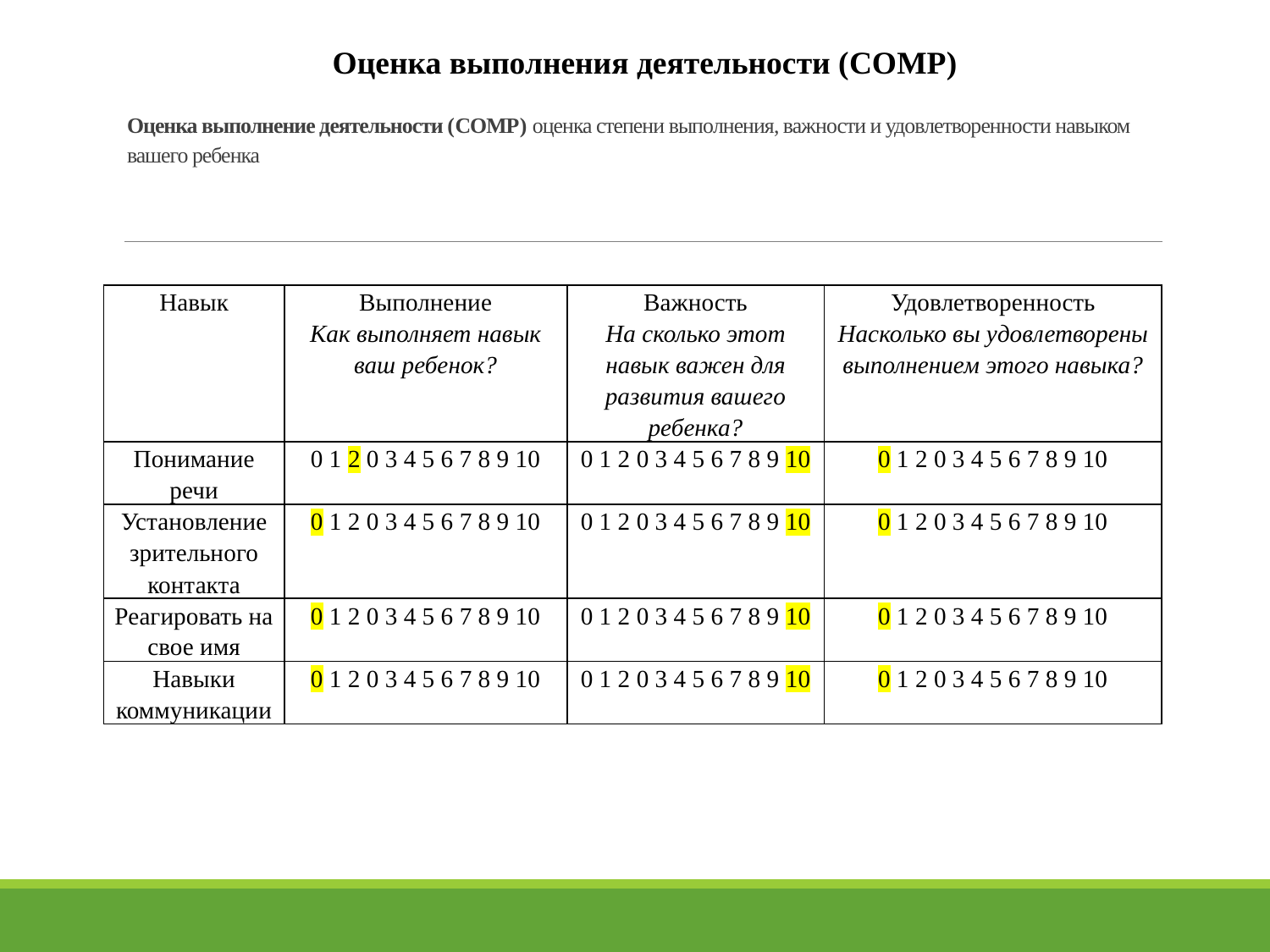

Оценка выполнения деятельности (COMP)

# Оценка выполнение деятельности (COMP) оценка степени выполнения, важности и удовлетворенности навыком вашего ребенка
| Навык | Выполнение Как выполняет навык ваш ребенок? | Важность На сколько этот навык важен для развития вашего ребенка? | Удовлетворенность Насколько вы удовлетворены выполнением этого навыка? |
| --- | --- | --- | --- |
| Понимание речи | 0 1 2 0 3 4 5 6 7 8 9 10 | 0 1 2 0 3 4 5 6 7 8 9 10 | 0 1 2 0 3 4 5 6 7 8 9 10 |
| Установление зрительного контакта | 0 1 2 0 3 4 5 6 7 8 9 10 | 0 1 2 0 3 4 5 6 7 8 9 10 | 0 1 2 0 3 4 5 6 7 8 9 10 |
| Реагировать на свое имя | 0 1 2 0 3 4 5 6 7 8 9 10 | 0 1 2 0 3 4 5 6 7 8 9 10 | 0 1 2 0 3 4 5 6 7 8 9 10 |
| Навыки коммуникации | 0 1 2 0 3 4 5 6 7 8 9 10 | 0 1 2 0 3 4 5 6 7 8 9 10 | 0 1 2 0 3 4 5 6 7 8 9 10 |